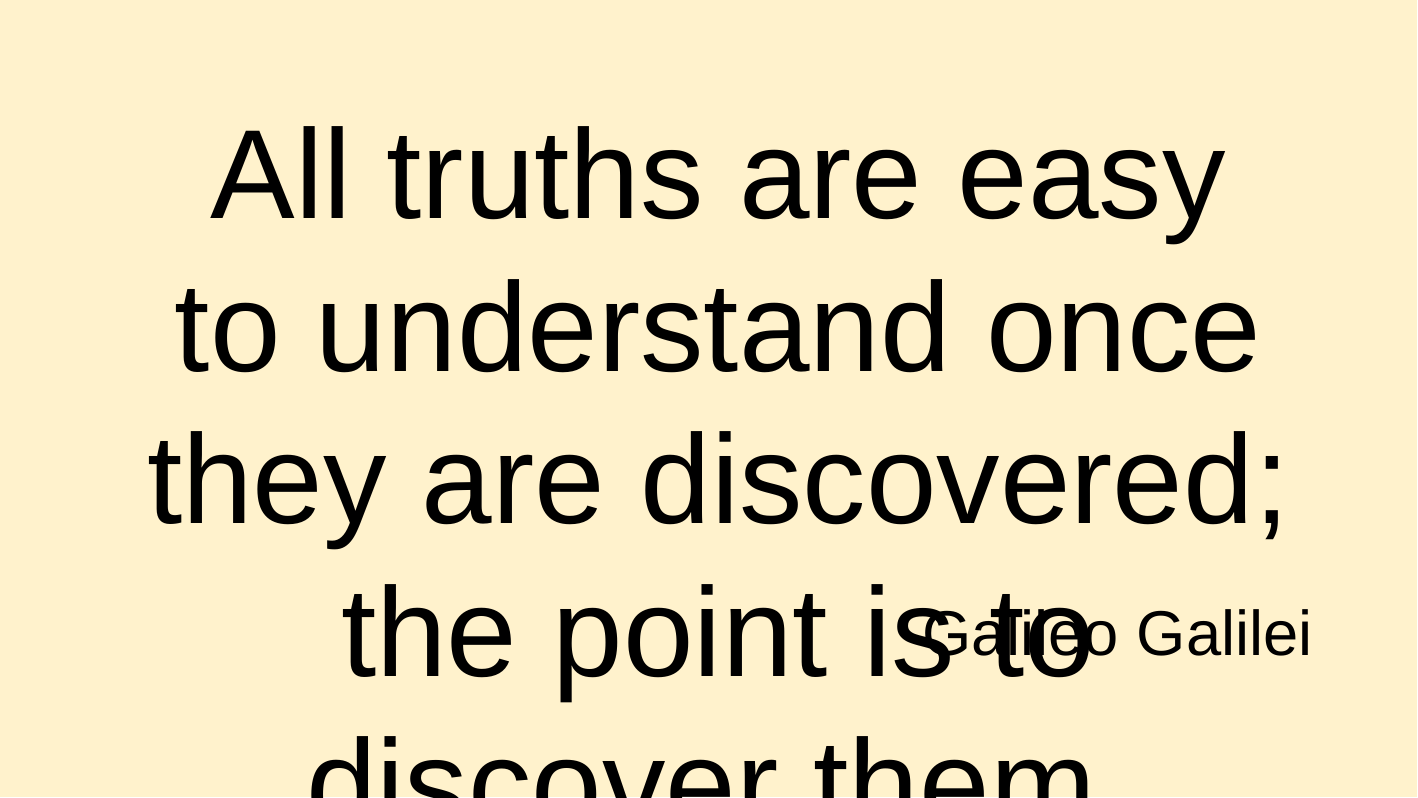

All truths are easy to understand once they are discovered;
the point is to discover them.
Galileo Galilei